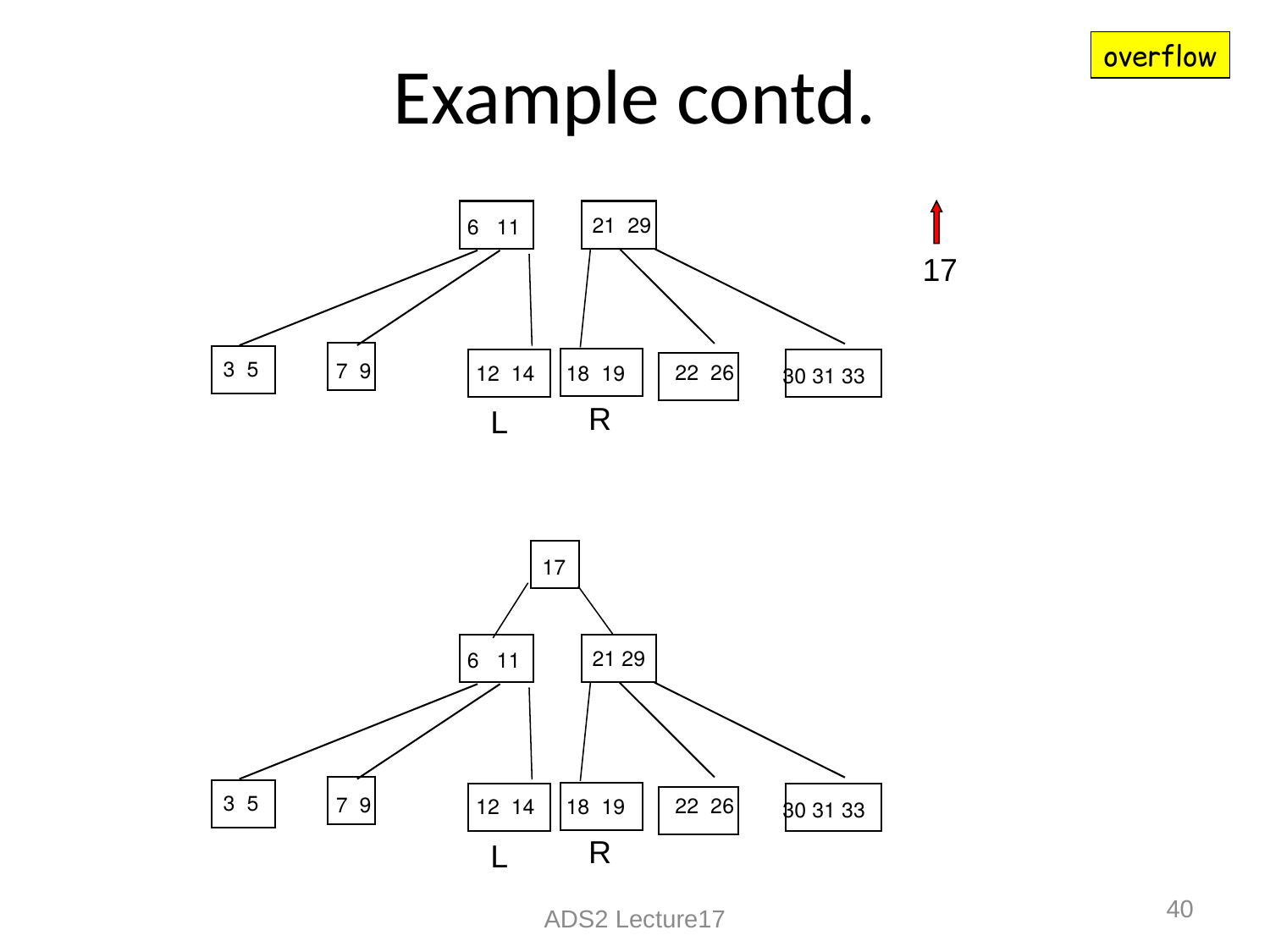

overflow
# Example contd.

17
21  29
6   11

3  5
7  9
22  26
12  14
18  19
30 31 33
R
L

17

21 29
6   11

3  5
7  9
22  26
12  14
18  19
30 31 33
R
L
40
ADS2 Lecture17